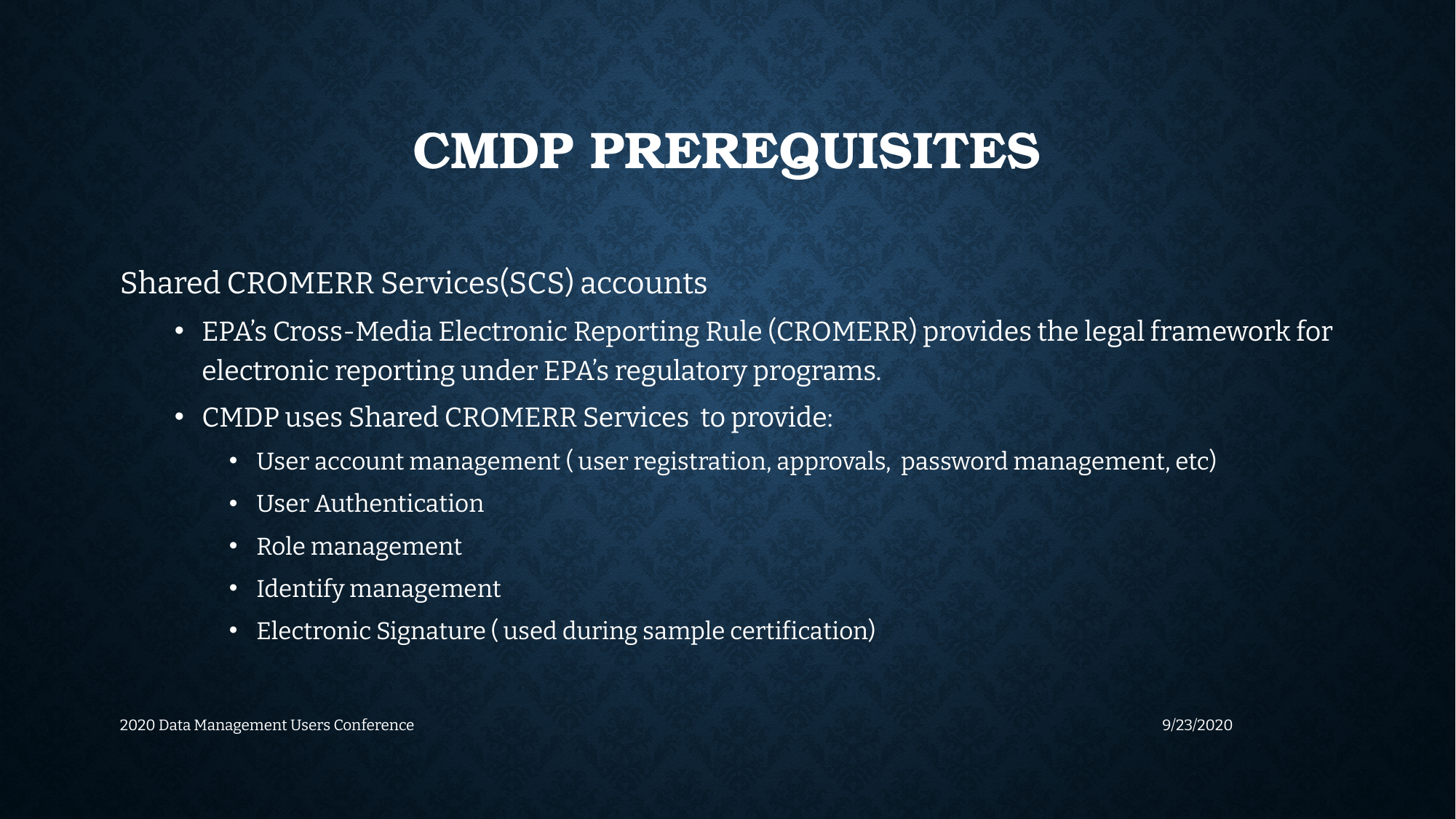

# CMDP PREreQUISiTES
Shared CROMERR Services(SCS) accounts
EPA’s Cross-Media Electronic Reporting Rule (CROMERR) provides the legal framework for electronic reporting under EPA’s regulatory programs.
CMDP uses Shared CROMERR Services  to provide:
User account management ( user registration, approvals,  password management, etc)
User Authentication
Role management
Identify management
Electronic Signature ( used during sample certification)
2020 Data Management Users Conference
9/23/2020